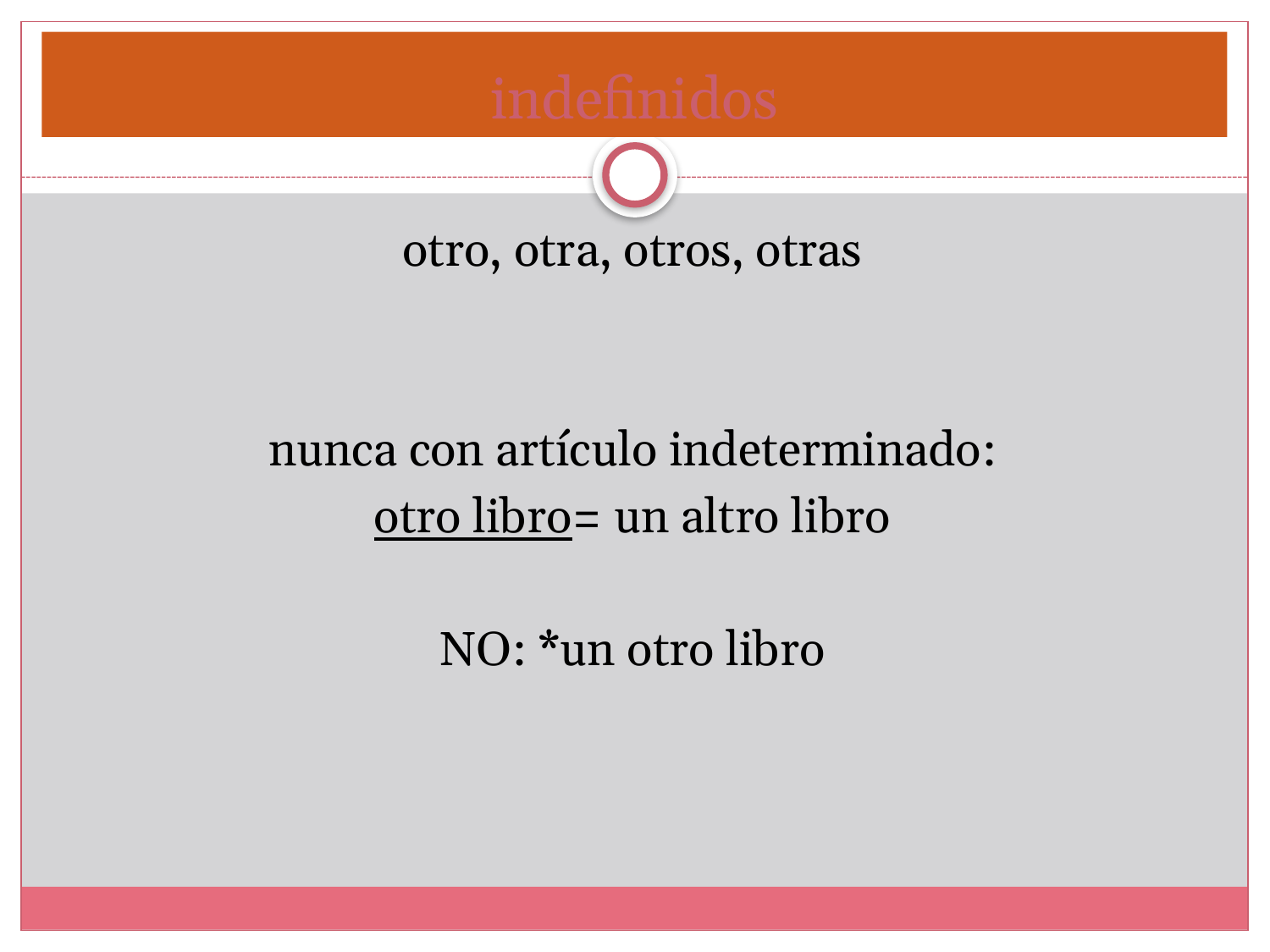

# indefinidos
otro, otra, otros, otras

nunca con artículo indeterminado:
otro libro= un altro libro

NO: *un otro libro